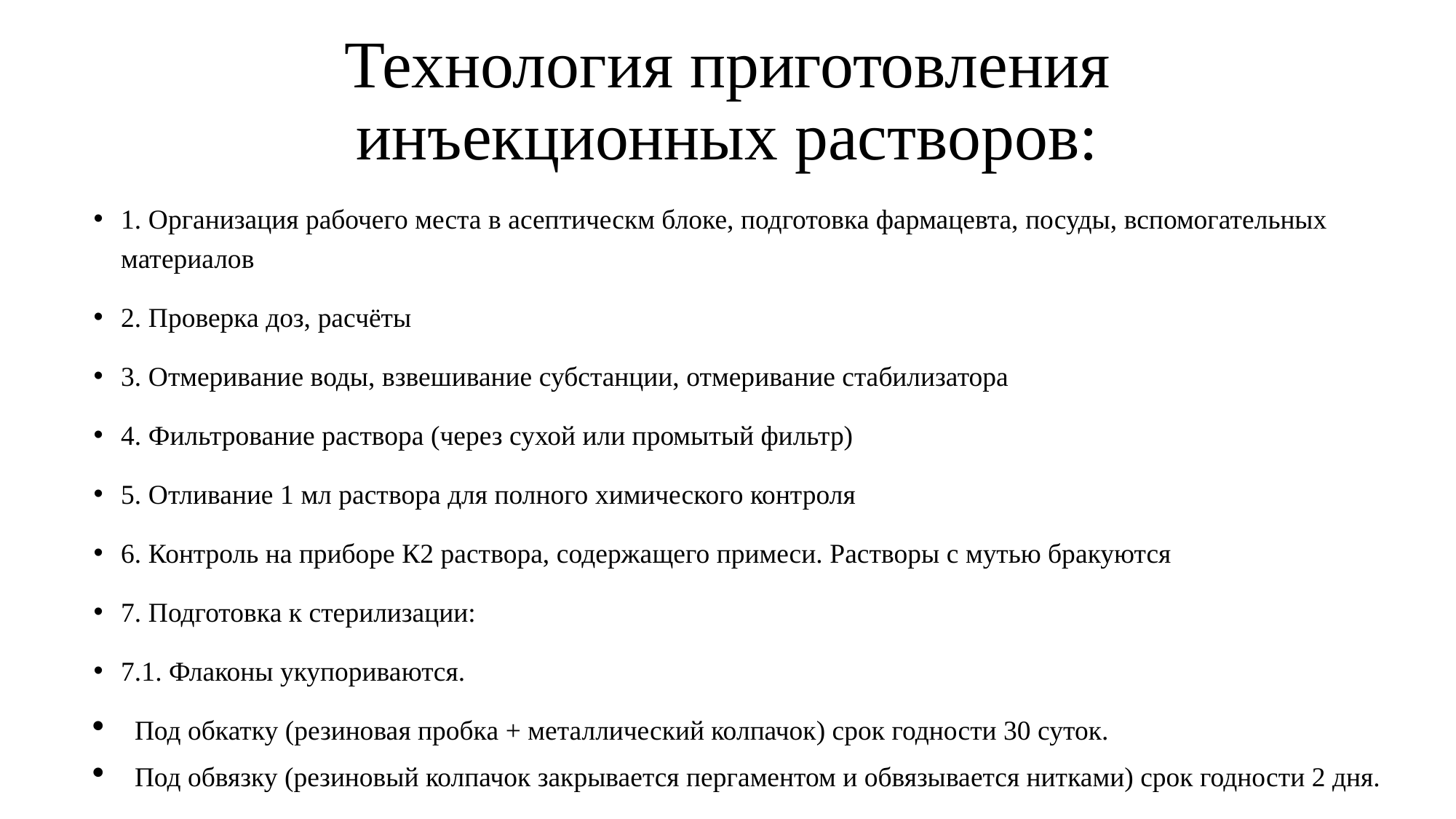

# Технология приготовления инъекционных растворов:
1. Организация рабочего места в асептическм блоке, подготовка фармацевта, посуды, вспомогательных материалов
2. Проверка доз, расчёты
3. Отмеривание воды, взвешивание субстанции, отмеривание стабилизатора
4. Фильтрование раствора (через сухой или промытый фильтр)
5. Отливание 1 мл раствора для полного химического контроля
6. Контроль на приборе К2 раствора, содержащего примеси. Растворы с мутью бракуются
7. Подготовка к стерилизации:
7.1. Флаконы укупориваются.
Под обкатку (резиновая пробка + металлический колпачок) срок годности 30 суток.
Под обвязку (резиновый колпачок закрывается пергаментом и обвязывается нитками) срок годности 2 дня.